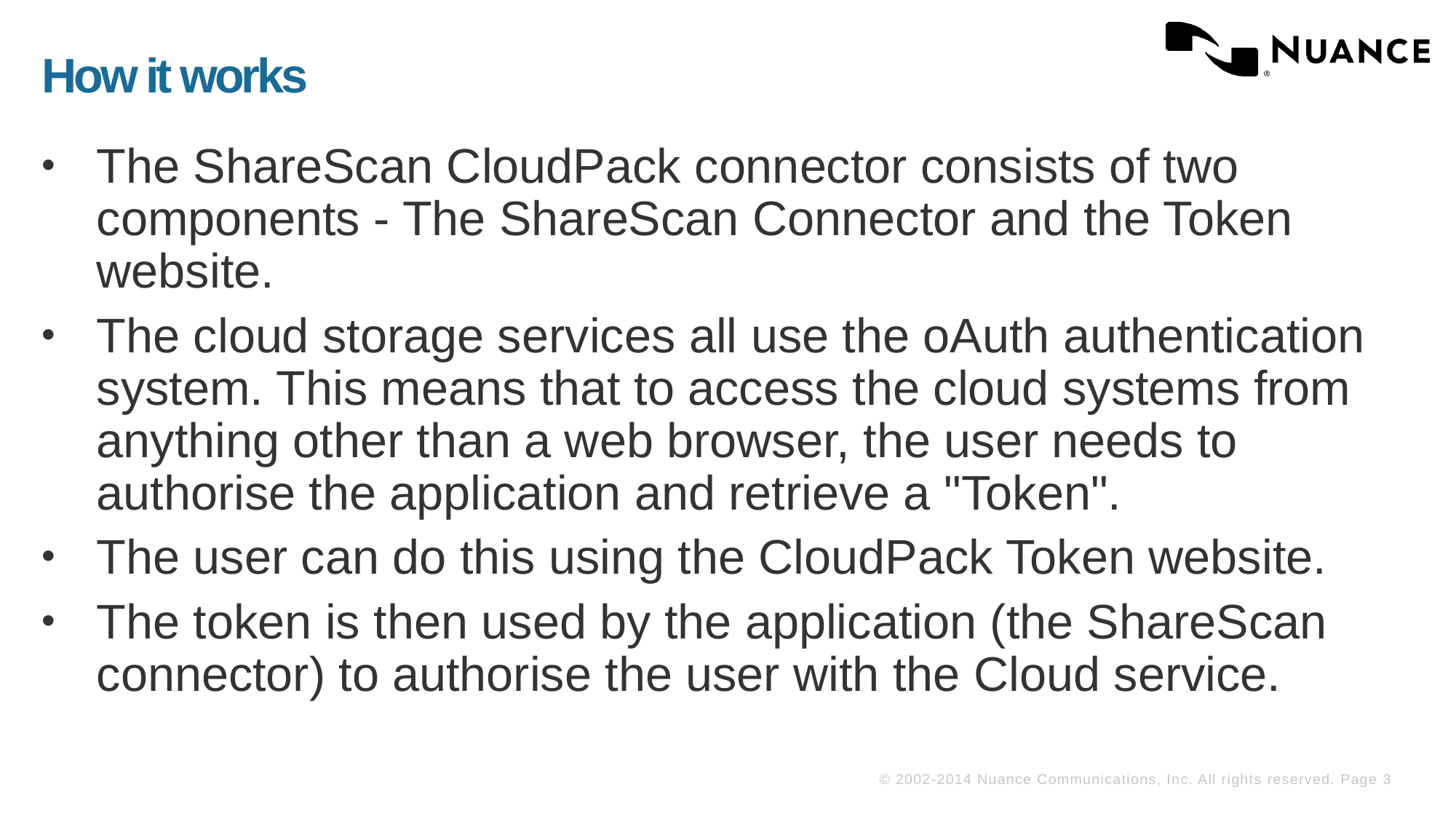

# How it works
The ShareScan CloudPack connector consists of two components - The ShareScan Connector and the Token website.
The cloud storage services all use the oAuth authentication system. This means that to access the cloud systems from anything other than a web browser, the user needs to authorise the application and retrieve a "Token".
The user can do this using the CloudPack Token website.
The token is then used by the application (the ShareScan connector) to authorise the user with the Cloud service.